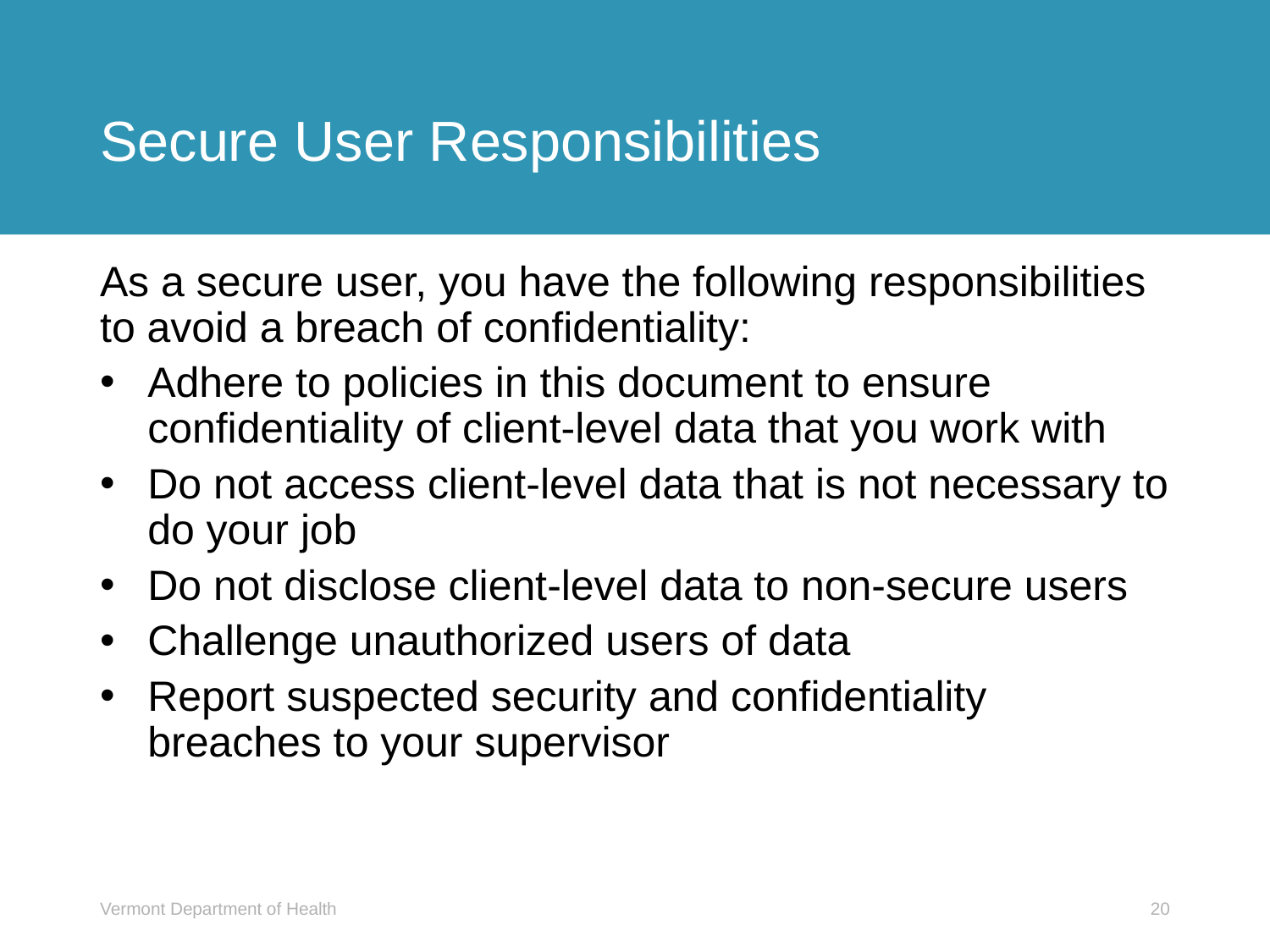

# Secure User Responsibilities
As a secure user, you have the following responsibilities to avoid a breach of confidentiality:
Adhere to policies in this document to ensure confidentiality of client-level data that you work with
Do not access client-level data that is not necessary to do your job
Do not disclose client-level data to non-secure users
Challenge unauthorized users of data
Report suspected security and confidentiality breaches to your supervisor
Vermont Department of Health
20